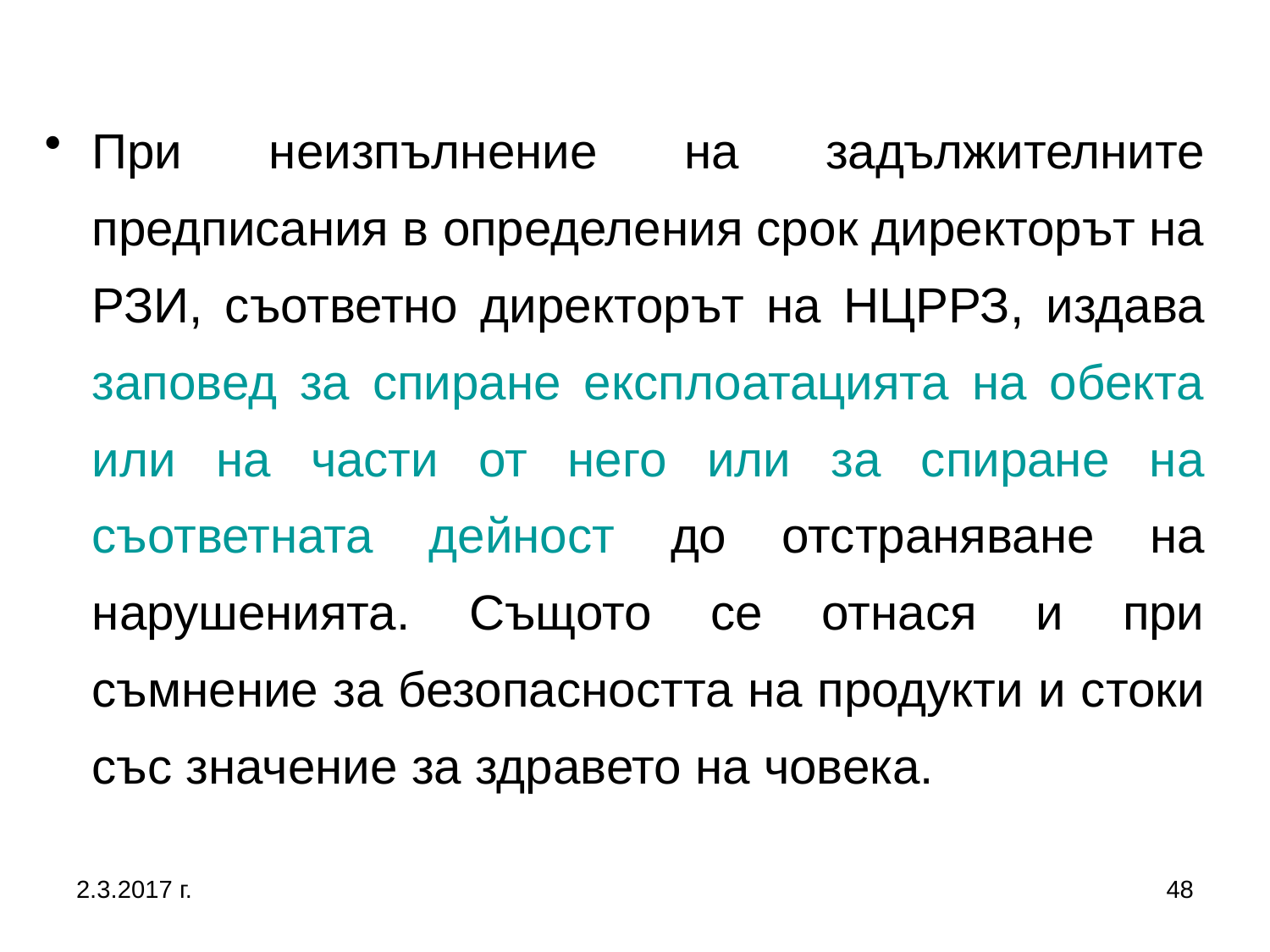

При неизпълнение на задължителните предписания в определения срок директорът на РЗИ, съответно директорът на НЦРРЗ, издава заповед за спиране експлоатацията на обекта или на части от него или за спиране на съответната дейност до отстраняване на нарушенията. Същото се отнася и при съмнение за безопасността на продукти и стоки със значение за здравето на човека.

2.3.2017 г.
48